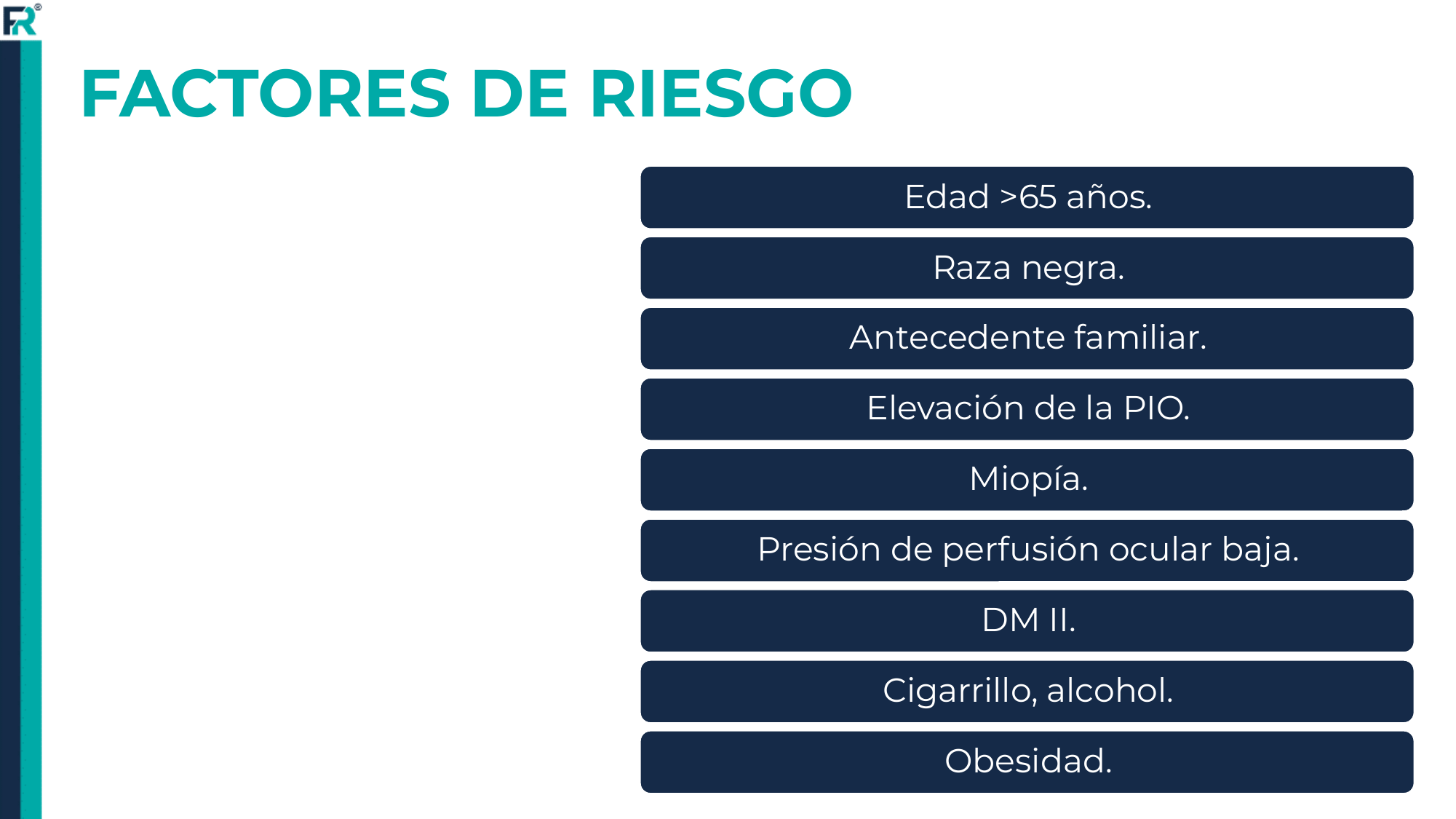

# FACTORES DE RIESGO
Edad >65 años.
Raza negra.
Antecedente familiar.
Elevación de la PIO.
Miopía.
Presión de perfusión ocular baja.
DM II.
Cigarrillo, alcohol.
Obesidad.